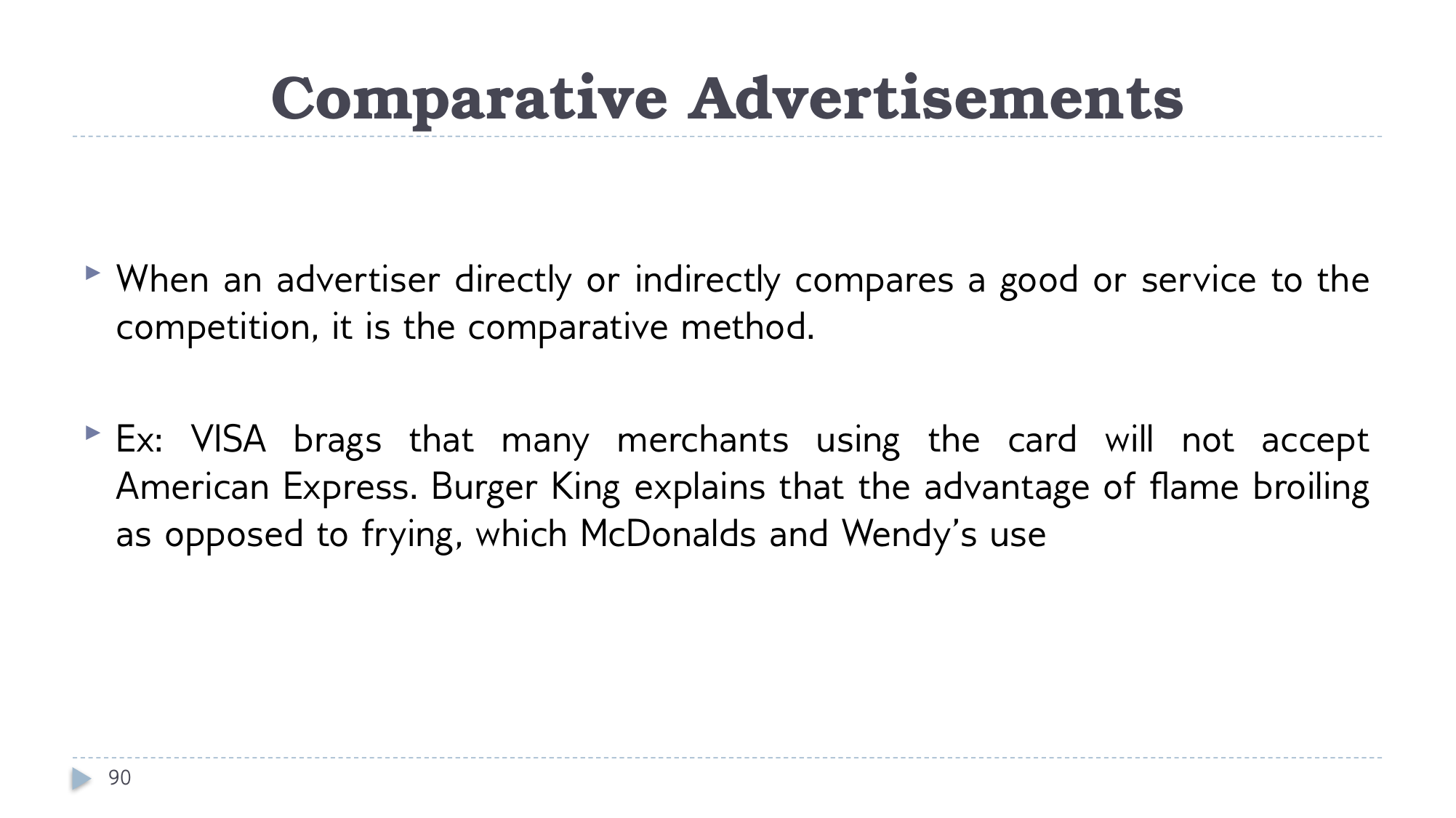

# Comparative Advertisements

When an advertiser directly or indirectly compares a good or service to the competition, it is the comparative method.

Ex: VISA brags that many merchants using the card will not accept American Express. Burger King explains that the advantage of flame broiling as opposed to frying, which McDonalds and Wendy’s use

90